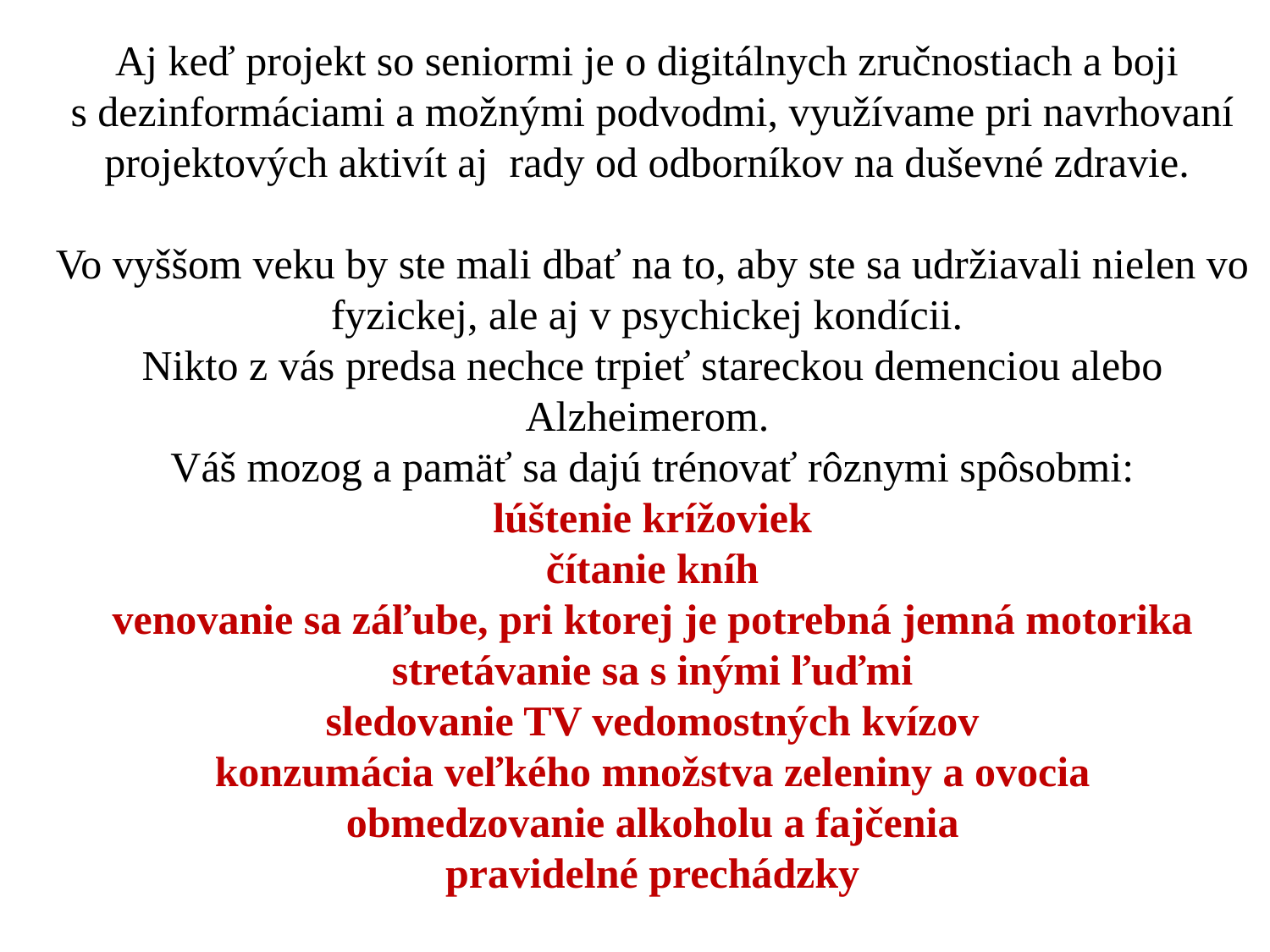

Aj keď projekt so seniormi je o digitálnych zručnostiach a boji
s dezinformáciami a možnými podvodmi, využívame pri navrhovaní projektových aktivít aj  rady od odborníkov na duševné zdravie.

Vo vyššom veku by ste mali dbať na to, aby ste sa udržiavali nielen vo fyzickej, ale aj v psychickej kondícii.
Nikto z vás predsa nechce trpieť stareckou demenciou alebo Alzheimerom.
Váš mozog a pamäť sa dajú trénovať rôznymi spôsobmi:
lúštenie krížoviek
čítanie kníh
venovanie sa záľube, pri ktorej je potrebná jemná motorika
stretávanie sa s inými ľuďmi
sledovanie TV vedomostných kvízov
konzumácia veľkého množstva zeleniny a ovocia
obmedzovanie alkoholu a fajčenia
pravidelné prechádzky